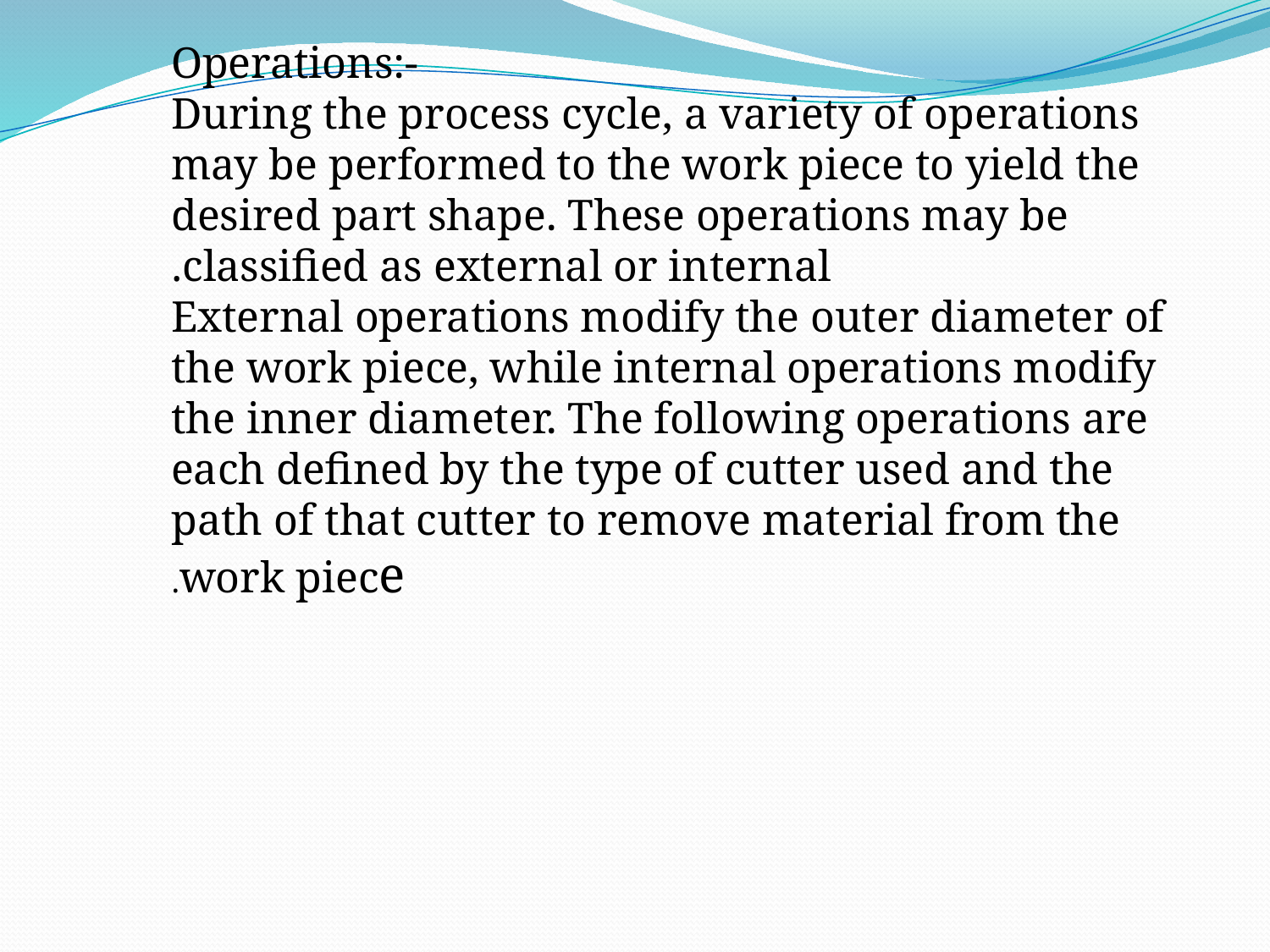

Operations:-
During the process cycle, a variety of operations may be performed to the work piece to yield the desired part shape. These operations may be classified as external or internal.
 External operations modify the outer diameter of the work piece, while internal operations modify the inner diameter. The following operations are each defined by the type of cutter used and the path of that cutter to remove material from the work piece.